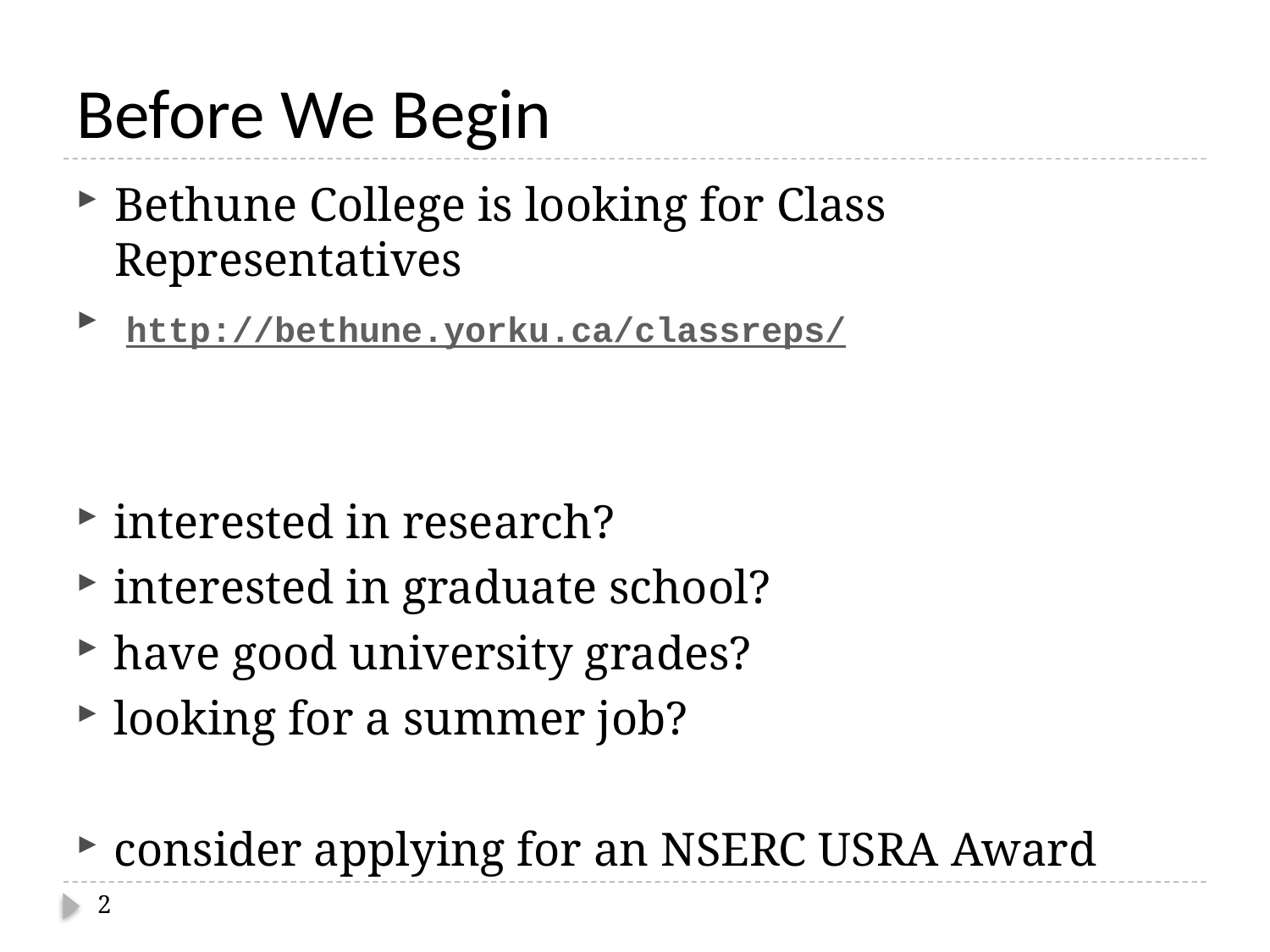

# Before We Begin
Bethune College is looking for Class Representatives
 http://bethune.yorku.ca/classreps/

interested in research?
interested in graduate school?
have good university grades?
looking for a summer job?

consider applying for an NSERC USRA Award
2